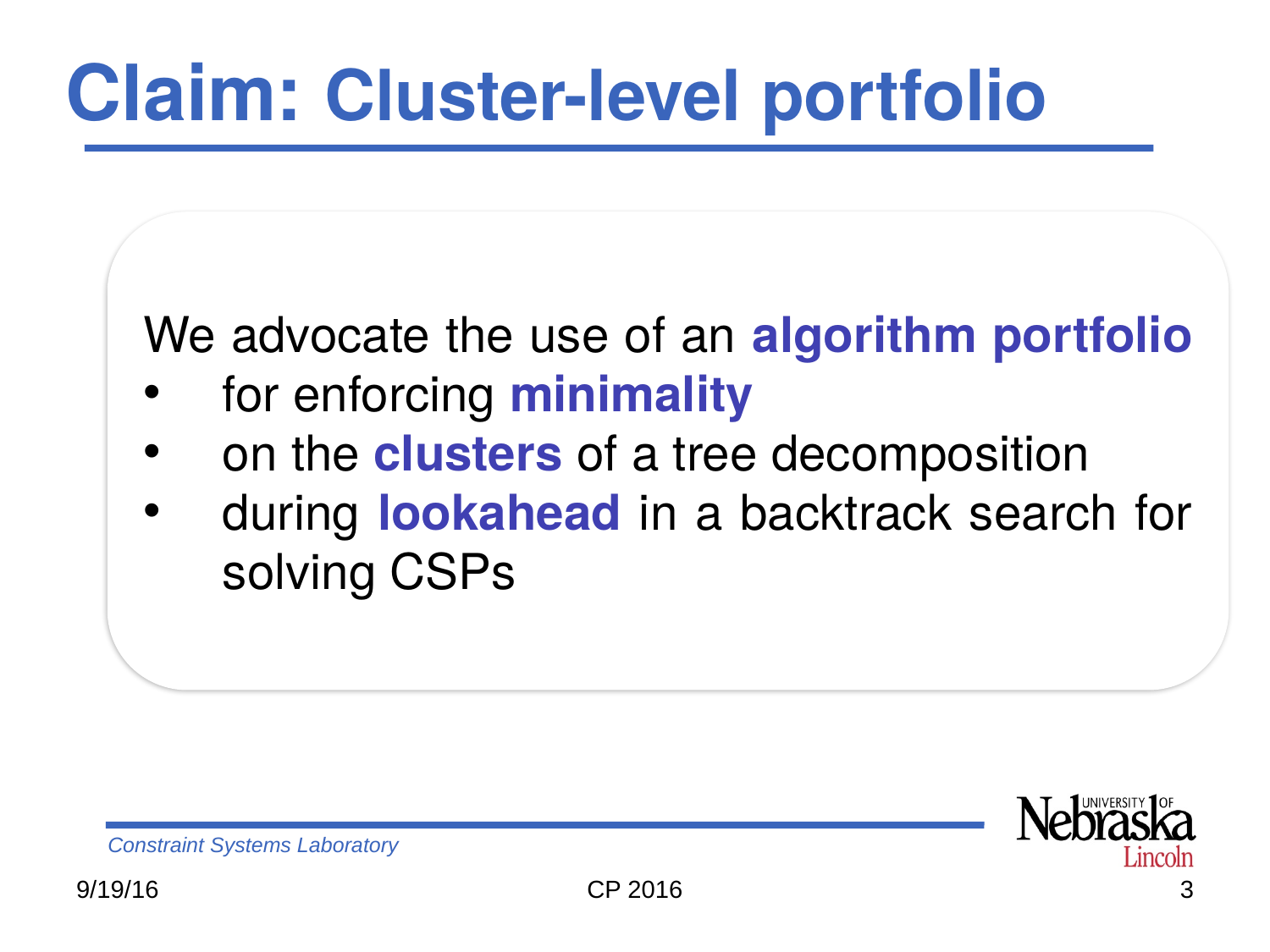

# Claim: Cluster-level portfolio
We advocate the use of an algorithm portfolio
for enforcing minimality
on the clusters of a tree decomposition
during lookahead in a backtrack search for solving CSPs
9/19/16
CP 2016
3